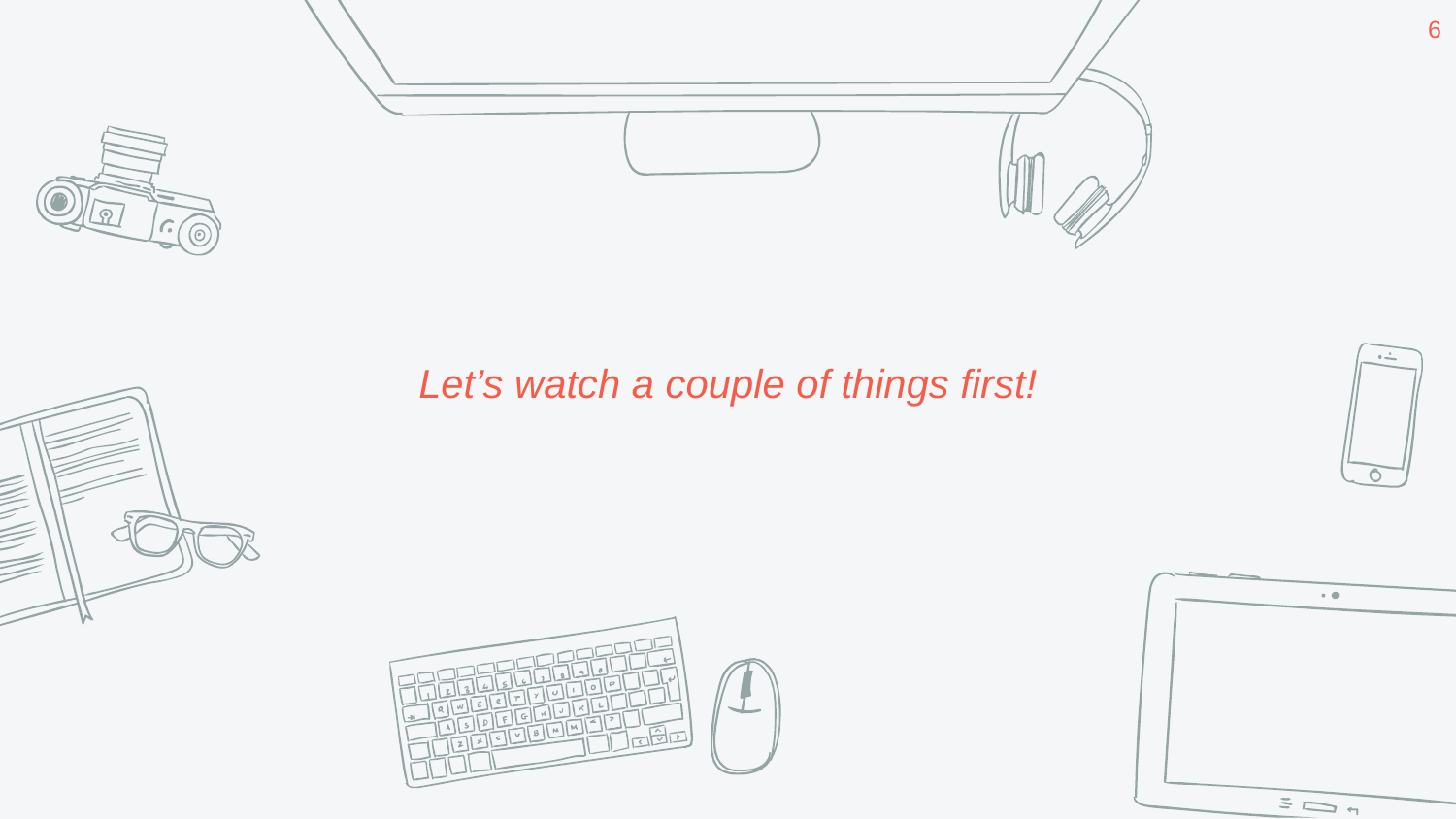

6
Let’s watch a couple of things first!